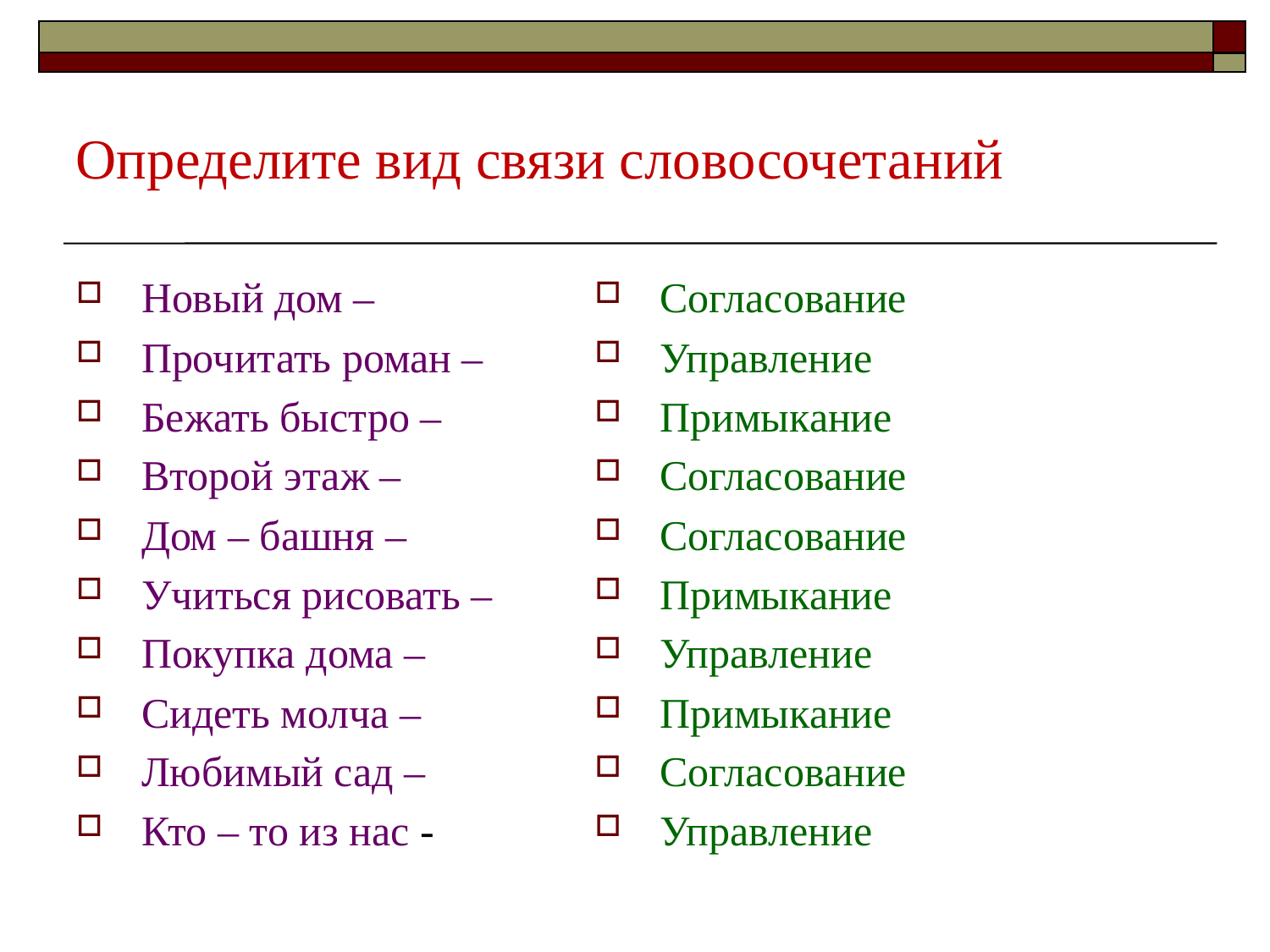

# Определите вид связи словосочетаний
Новый дом –
Прочитать роман –
Бежать быстро –
Второй этаж –
Дом – башня –
Учиться рисовать –
Покупка дома –
Сидеть молча –
Любимый сад –
Кто – то из нас -
Согласование
Управление
Примыкание
Согласование
Согласование
Примыкание
Управление
Примыкание
Согласование
Управление